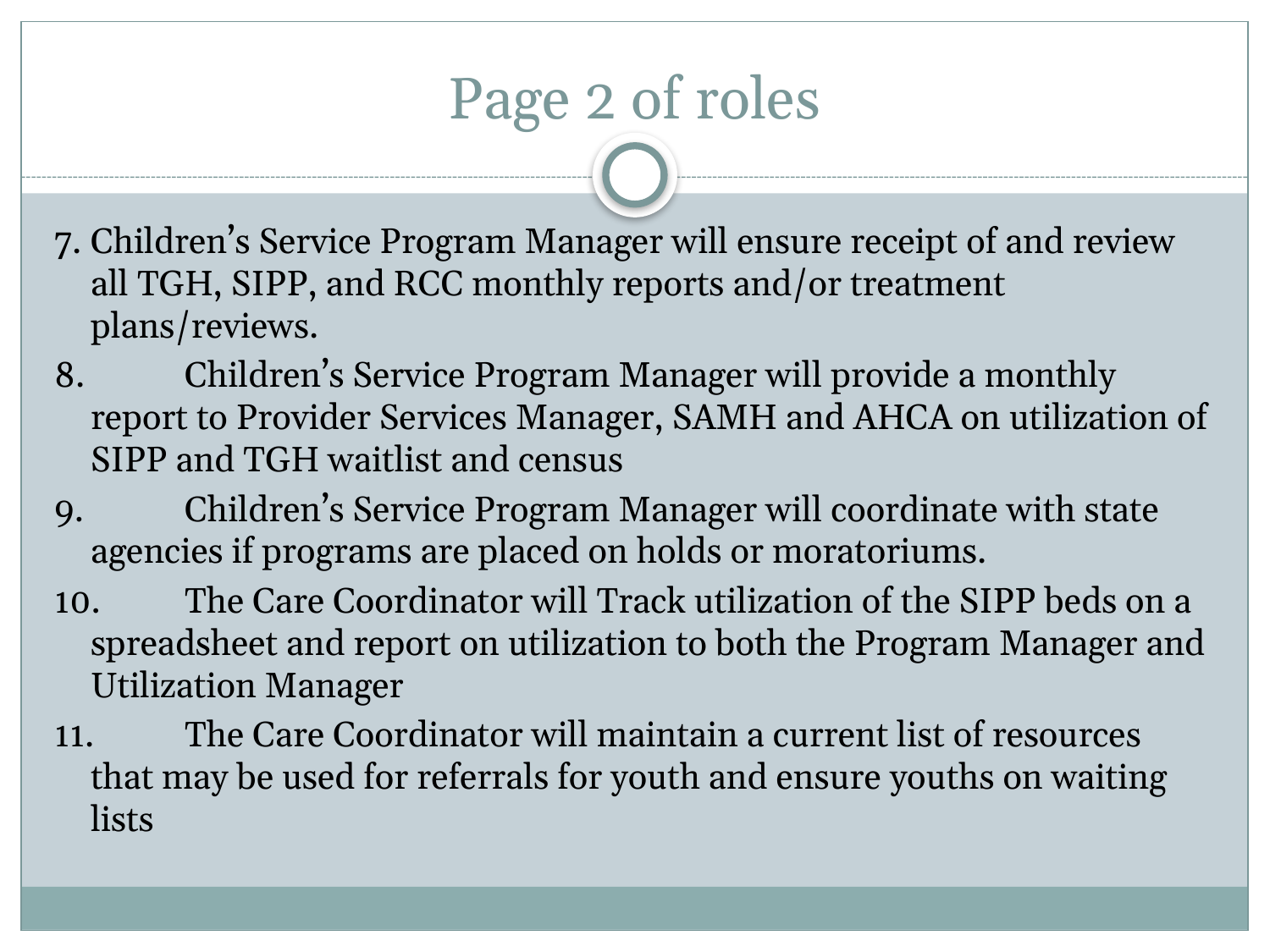

# Page 2 of roles
7. 		Children’s Service Program Manager will ensure receipt of and review all TGH, SIPP, and RCC monthly reports and/or treatment plans/reviews.
8. 	Children’s Service Program Manager will provide a monthly report to Provider Services Manager, SAMH and AHCA on utilization of SIPP and TGH waitlist and census
9. 	Children’s Service Program Manager will coordinate with state agencies if programs are placed on holds or moratoriums.
10. 	The Care Coordinator will Track utilization of the SIPP beds on a spreadsheet and report on utilization to both the Program Manager and Utilization Manager
11. 	The Care Coordinator will maintain a current list of resources that may be used for referrals for youth and ensure youths on waiting lists